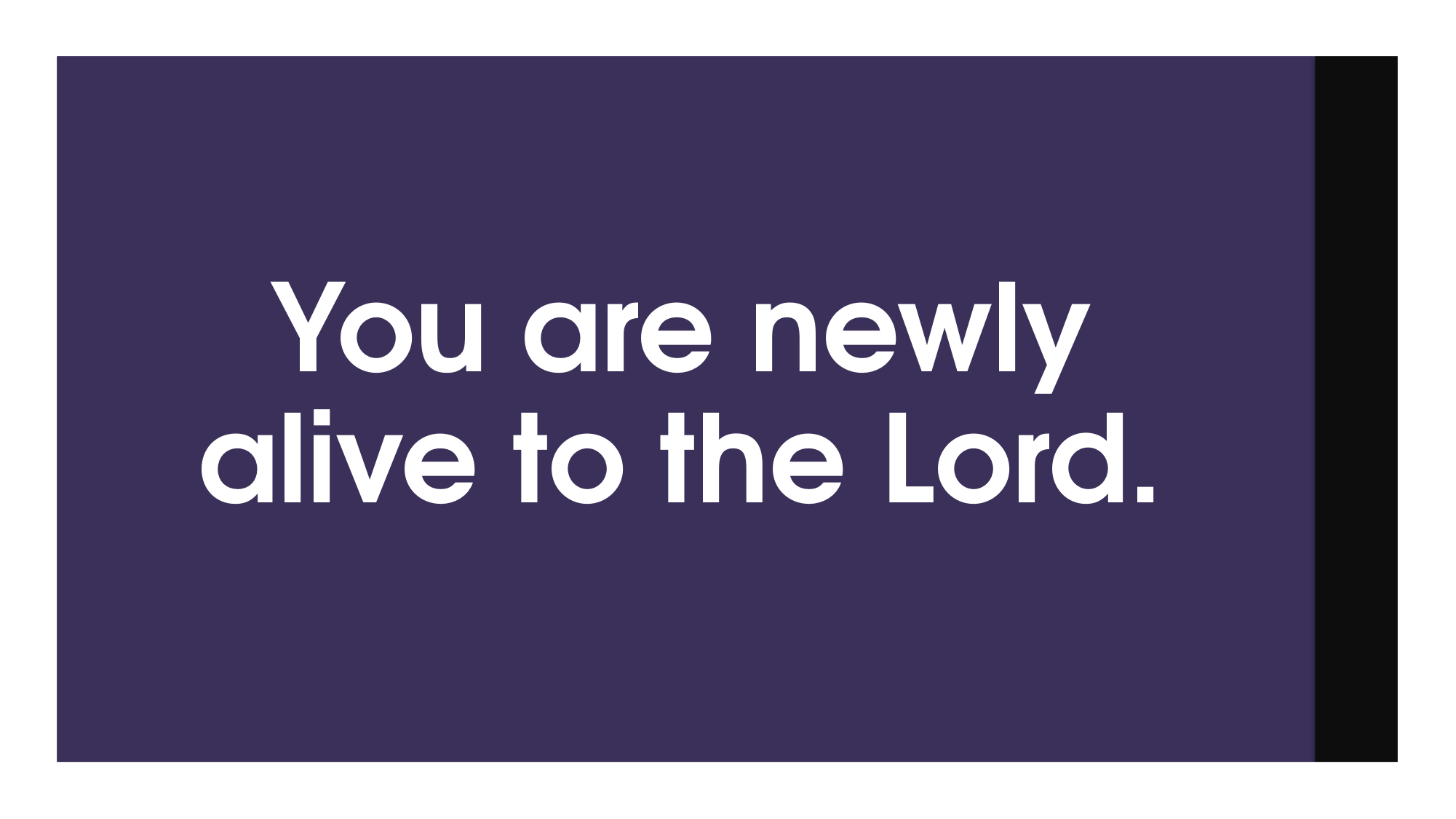

#
You are newly alive to the Lord.